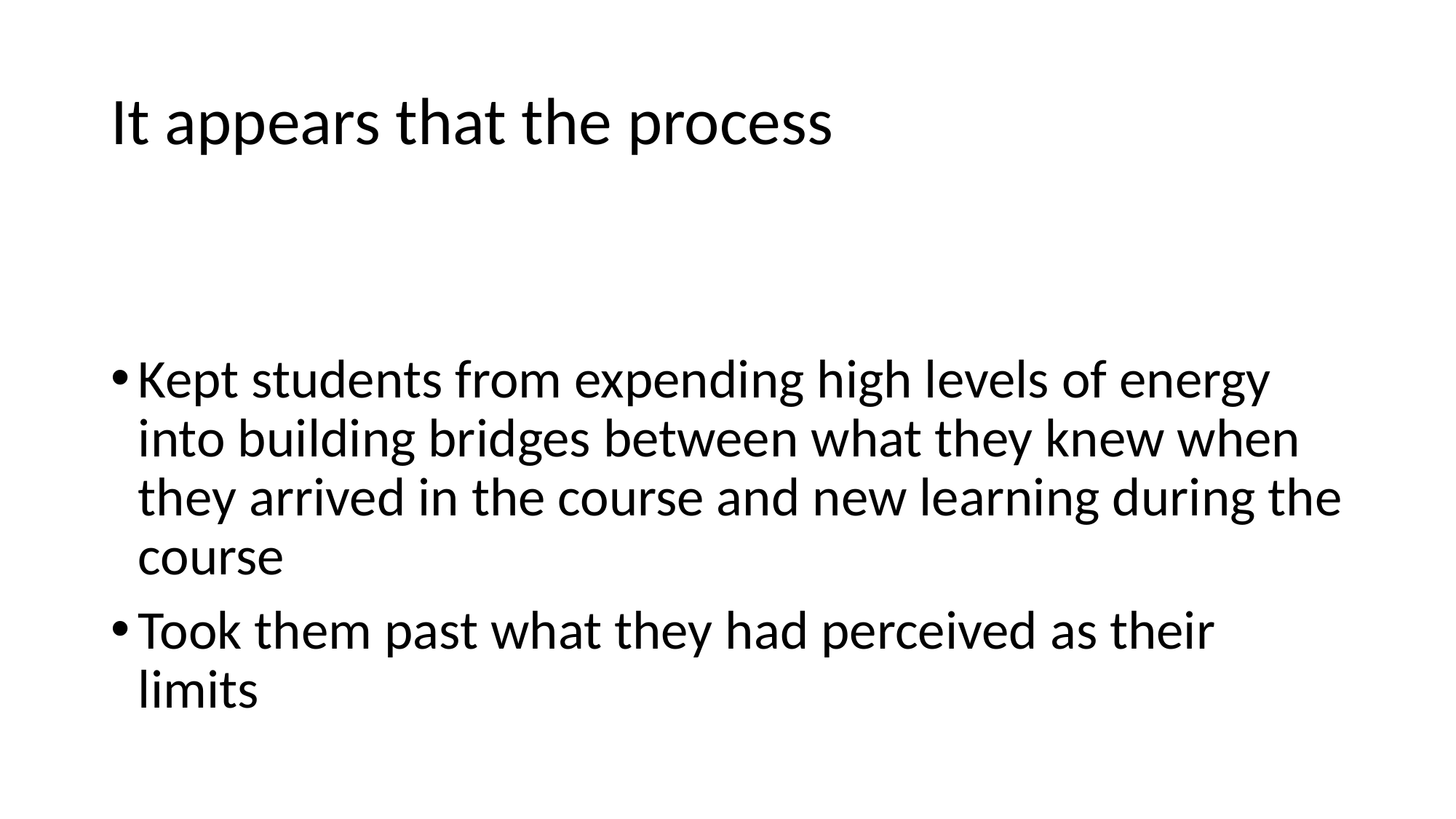

# It appears that the process

Kept students from expending high levels of energy into building bridges between what they knew when they arrived in the course and new learning during the course
Took them past what they had perceived as their limits